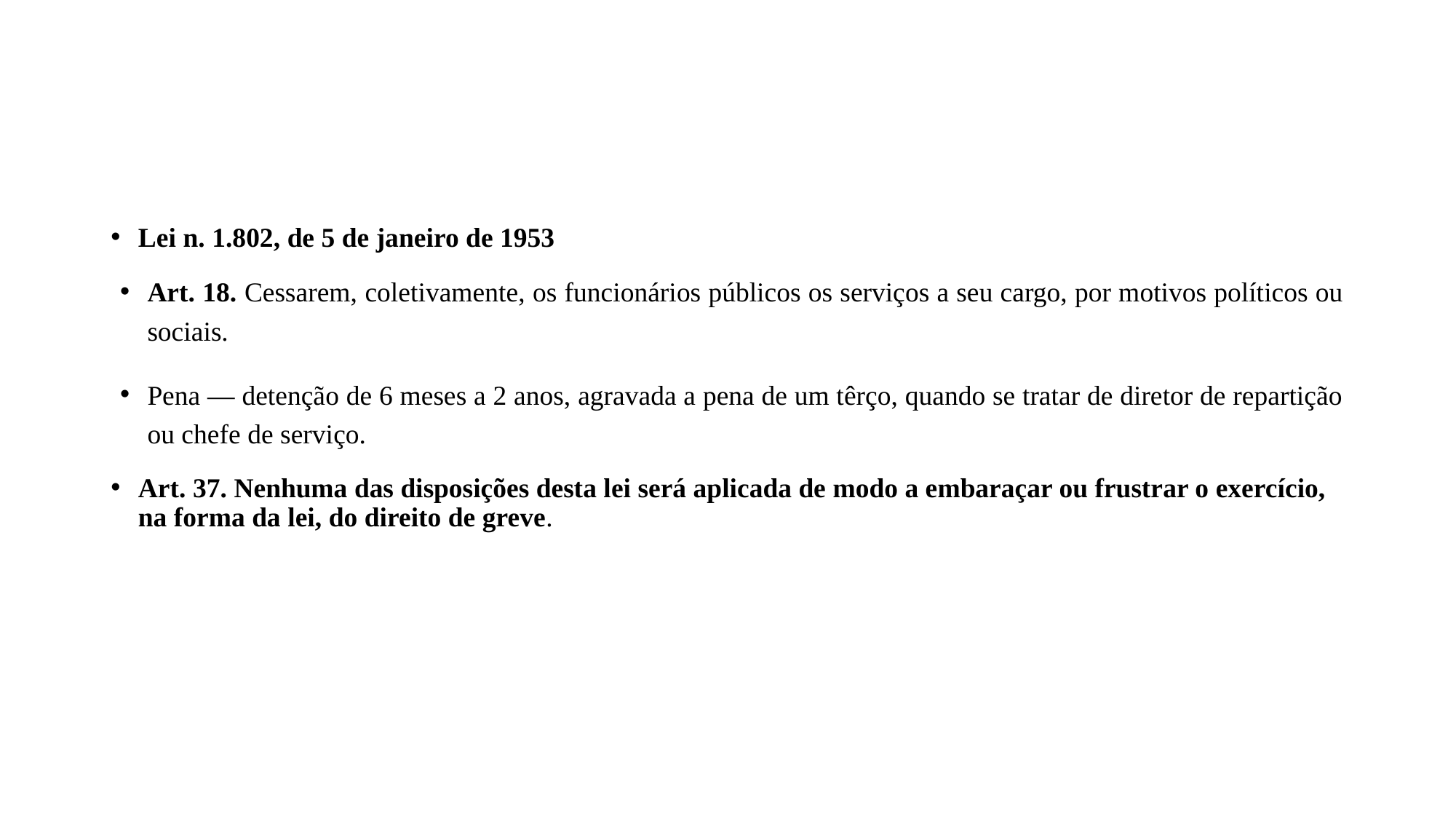

#
Lei n. 1.802, de 5 de janeiro de 1953
Art. 18. Cessarem, coletivamente, os funcionários públicos os serviços a seu cargo, por motivos políticos ou sociais.
Pena — detenção de 6 meses a 2 anos, agravada a pena de um têrço, quando se tratar de diretor de repartição ou chefe de serviço.
Art. 37. Nenhuma das disposições desta lei será aplicada de modo a embaraçar ou frustrar o exercício, na forma da lei, do direito de greve.